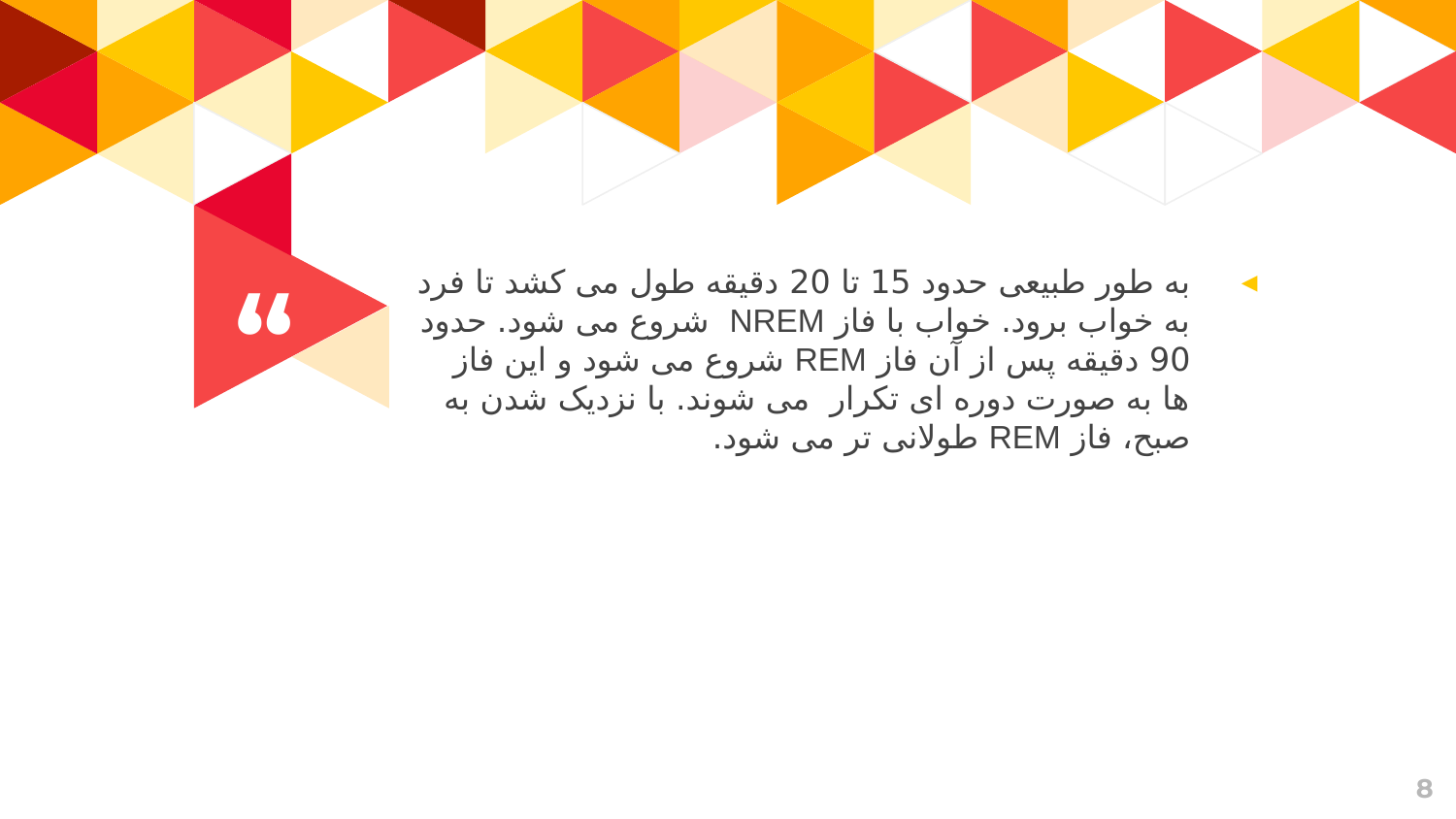

به طور طبیعی حدود 15 تا 20 دقیقه طول می کشد تا فرد به خواب برود. خواب با فاز NREM  شروع می شود. حدود 90 دقیقه پس از آن فاز REM شروع می شود و این فاز ها به صورت دوره ای تکرار  می شوند. با نزدیک شدن به صبح، فاز REM طولانی تر می شود.
8